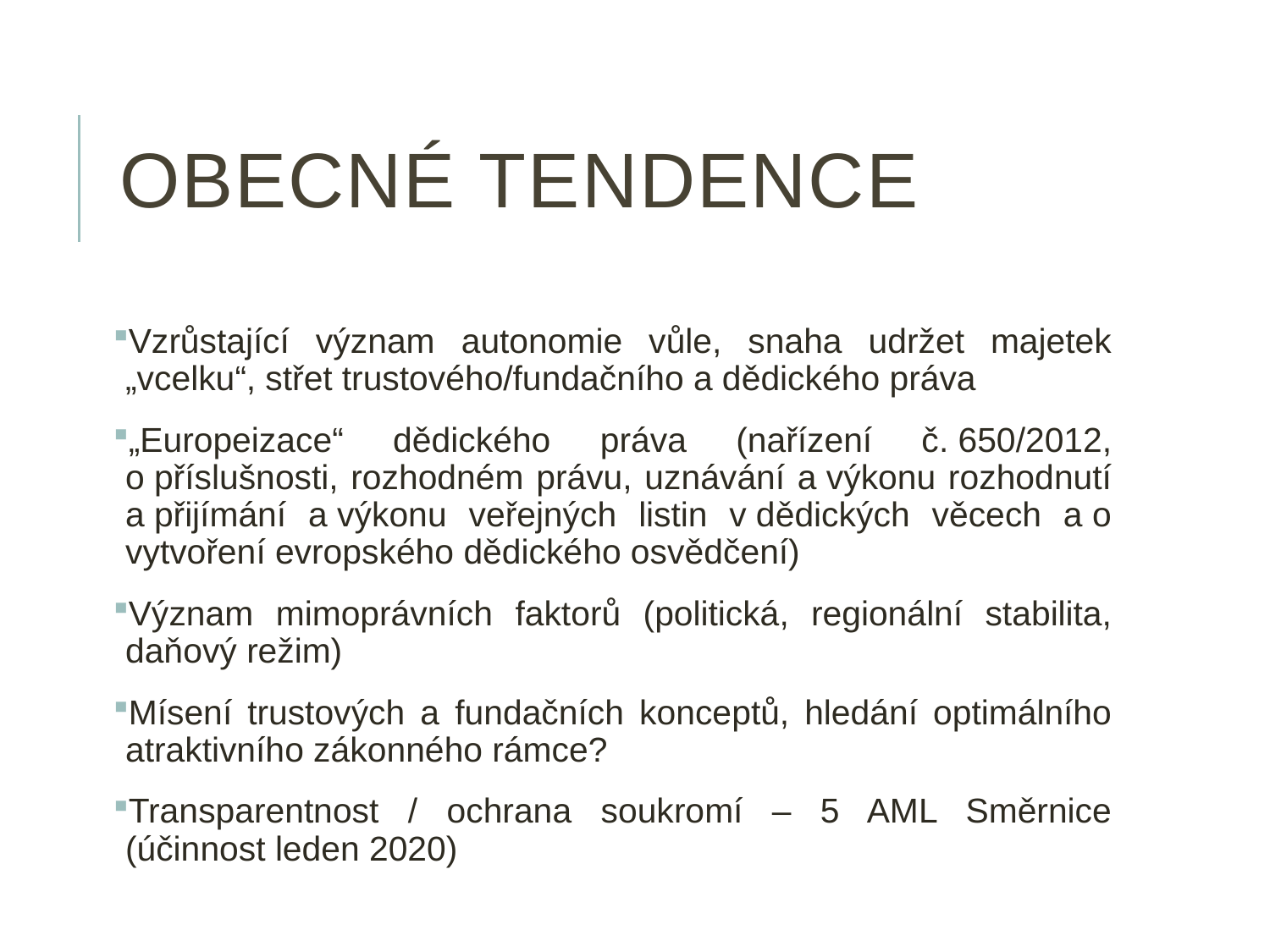

# Obecné tendence
Vzrůstající význam autonomie vůle, snaha udržet majetek „vcelku“, střet trustového/fundačního a dědického práva
„Europeizace“ dědického práva (nařízení č. 650/2012, o příslušnosti, rozhodném právu, uznávání a výkonu rozhodnutí a přijímání a výkonu veřejných listin v dědických věcech a o vytvoření evropského dědického osvědčení)
Význam mimoprávních faktorů (politická, regionální stabilita, daňový režim)
Mísení trustových a fundačních konceptů, hledání optimálního atraktivního zákonného rámce?
Transparentnost / ochrana soukromí – 5 AML Směrnice (účinnost leden 2020)